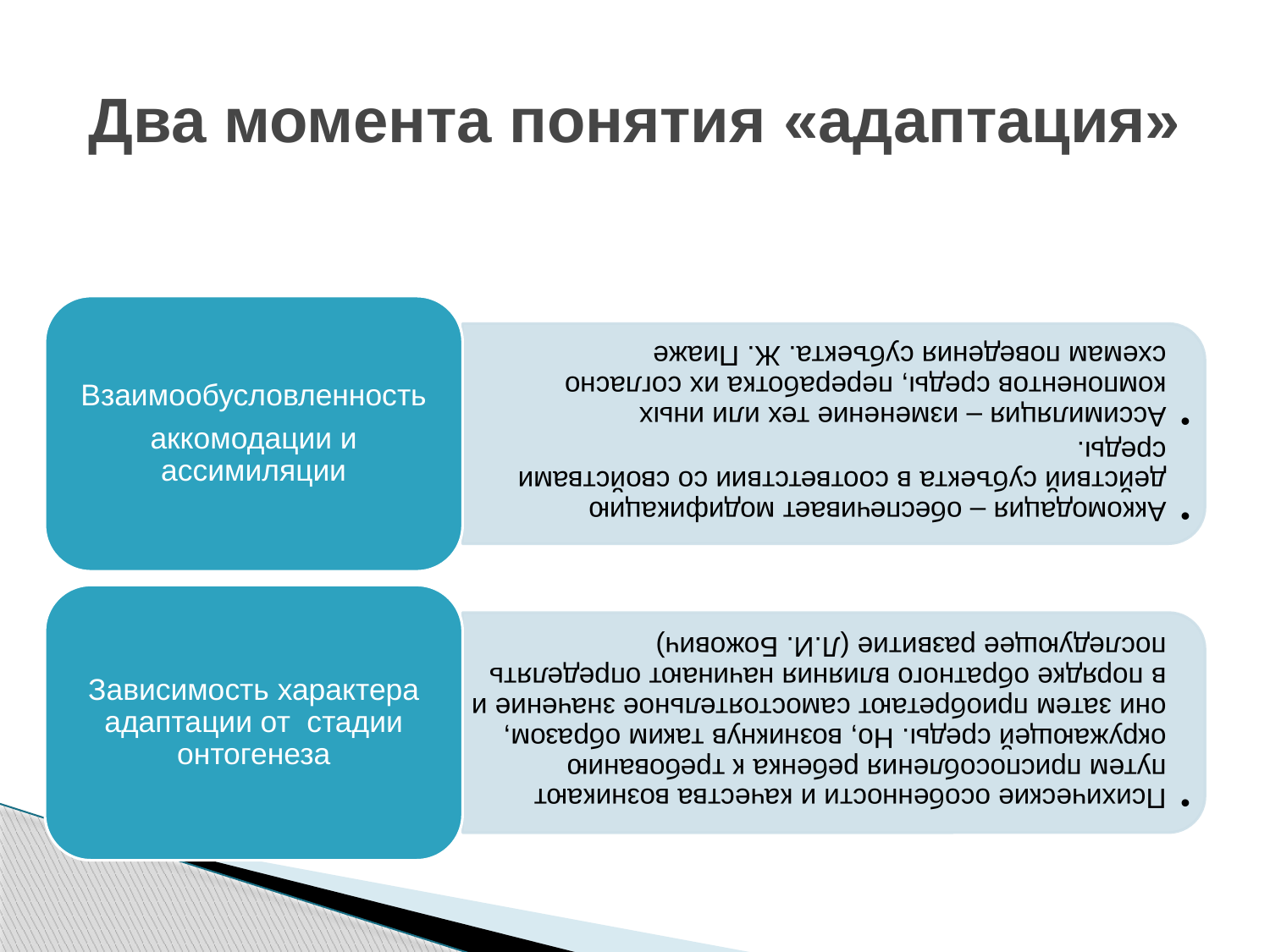

# Два момента понятия «адаптация»
Аккомодация – обеспечивает модификацию действий субъекта в соответствии со свойствами среды.
Ассимиляция – изменение тех или иных компонентов среды, переработка их согласно схемам поведения субъекта. Ж. Пиаже
Взаимообусловленность
аккомодации и ассимиляции
Психические особенности и качества возникают путем приспособления ребенка к требованию окружающей среды. Но, возникнув таким образом, они затем приобретают самостоятельное значение и в порядке обратного влияния начинают определять последующее развитие (Л.И. Божович)
Зависимость характера адаптации от  стадии онтогенеза